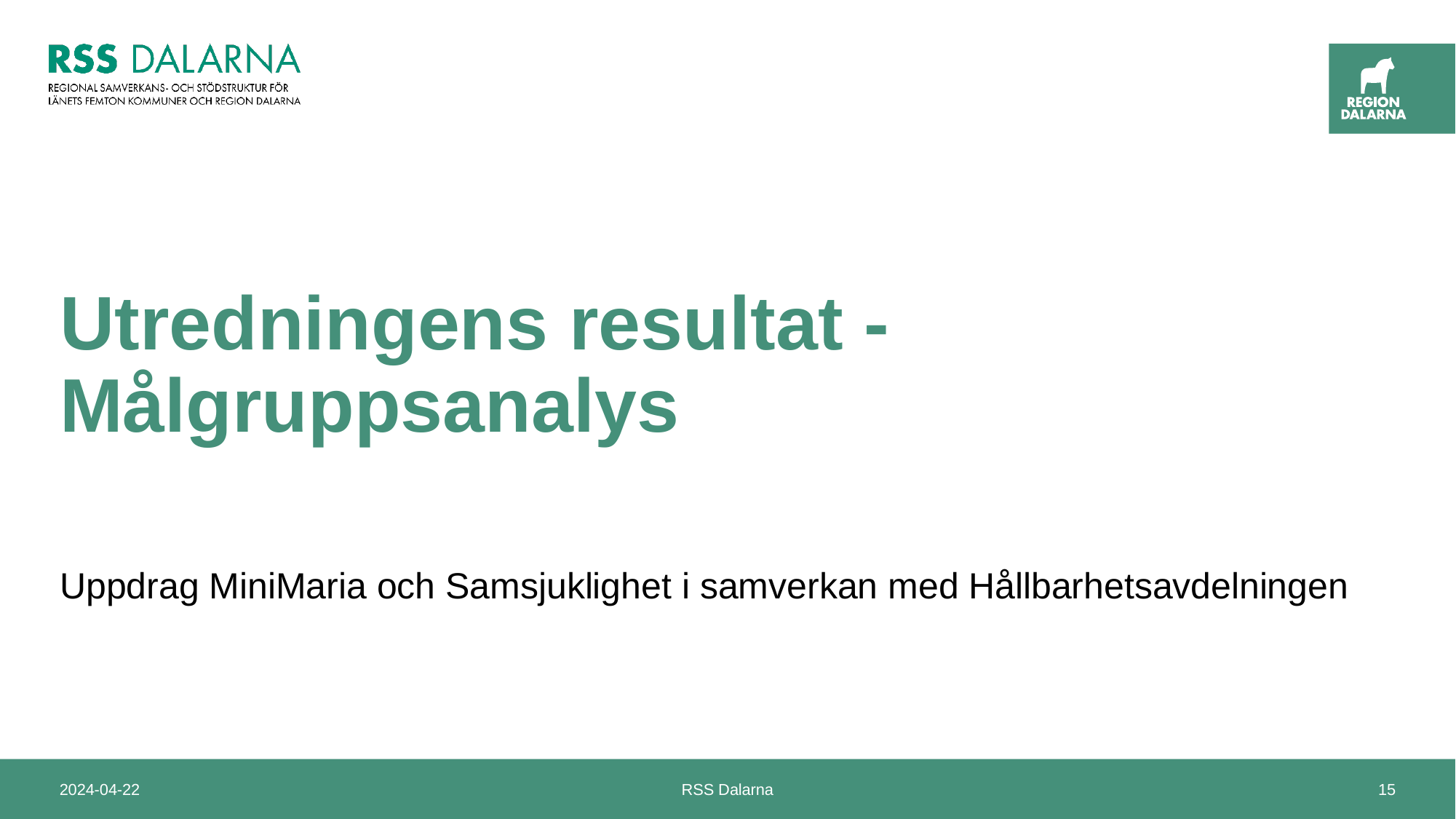

# Utredningens resultat - Målgruppsanalys
Uppdrag MiniMaria och Samsjuklighet i samverkan med Hållbarhetsavdelningen
2024-04-22
RSS Dalarna
15